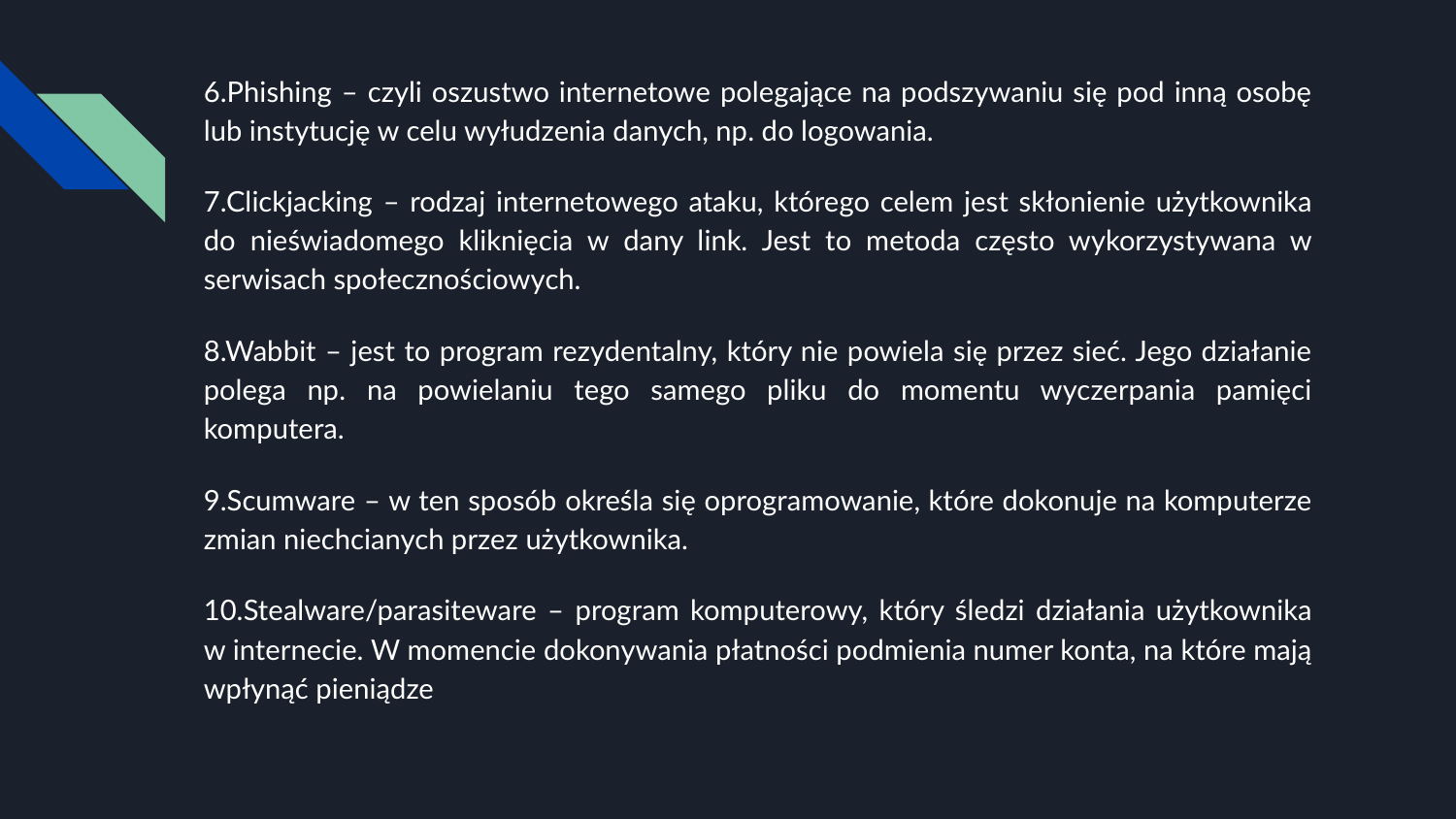

6.Phishing – czyli oszustwo internetowe polegające na podszywaniu się pod inną osobę lub instytucję w celu wyłudzenia danych, np. do logowania.
7.Clickjacking – rodzaj internetowego ataku, którego celem jest skłonienie użytkownika do nieświadomego kliknięcia w dany link. Jest to metoda często wykorzystywana w serwisach społecznościowych.
8.Wabbit – jest to program rezydentalny, który nie powiela się przez sieć. Jego działanie polega np. na powielaniu tego samego pliku do momentu wyczerpania pamięci komputera.
9.Scumware – w ten sposób określa się oprogramowanie, które dokonuje na komputerze zmian niechcianych przez użytkownika.
10.Stealware/parasiteware – program komputerowy, który śledzi działania użytkownika w internecie. W momencie dokonywania płatności podmienia numer konta, na które mają wpłynąć pieniądze

#